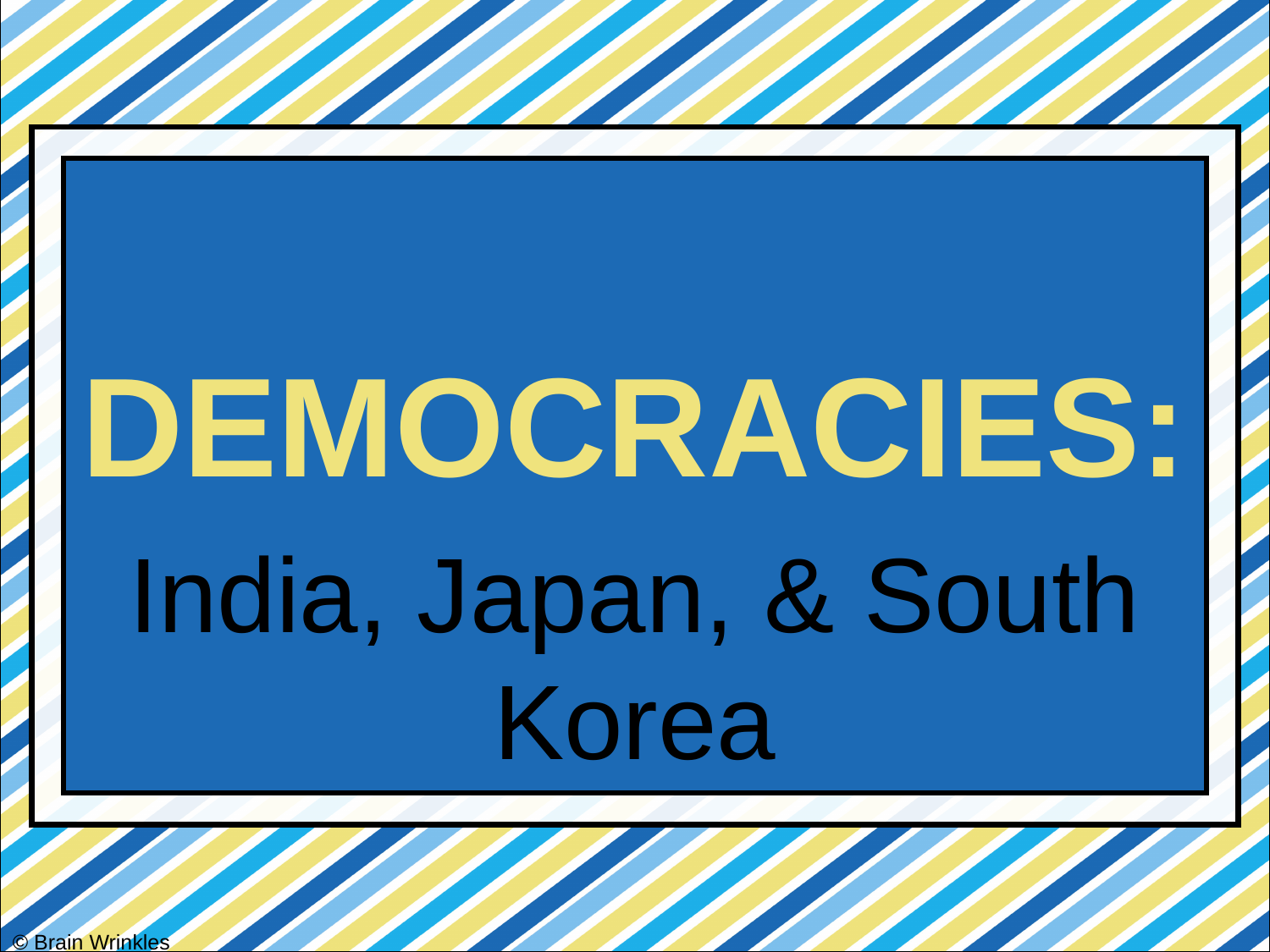

DEMOCRACIES:
India, Japan, & South Korea
© Brain Wrinkles